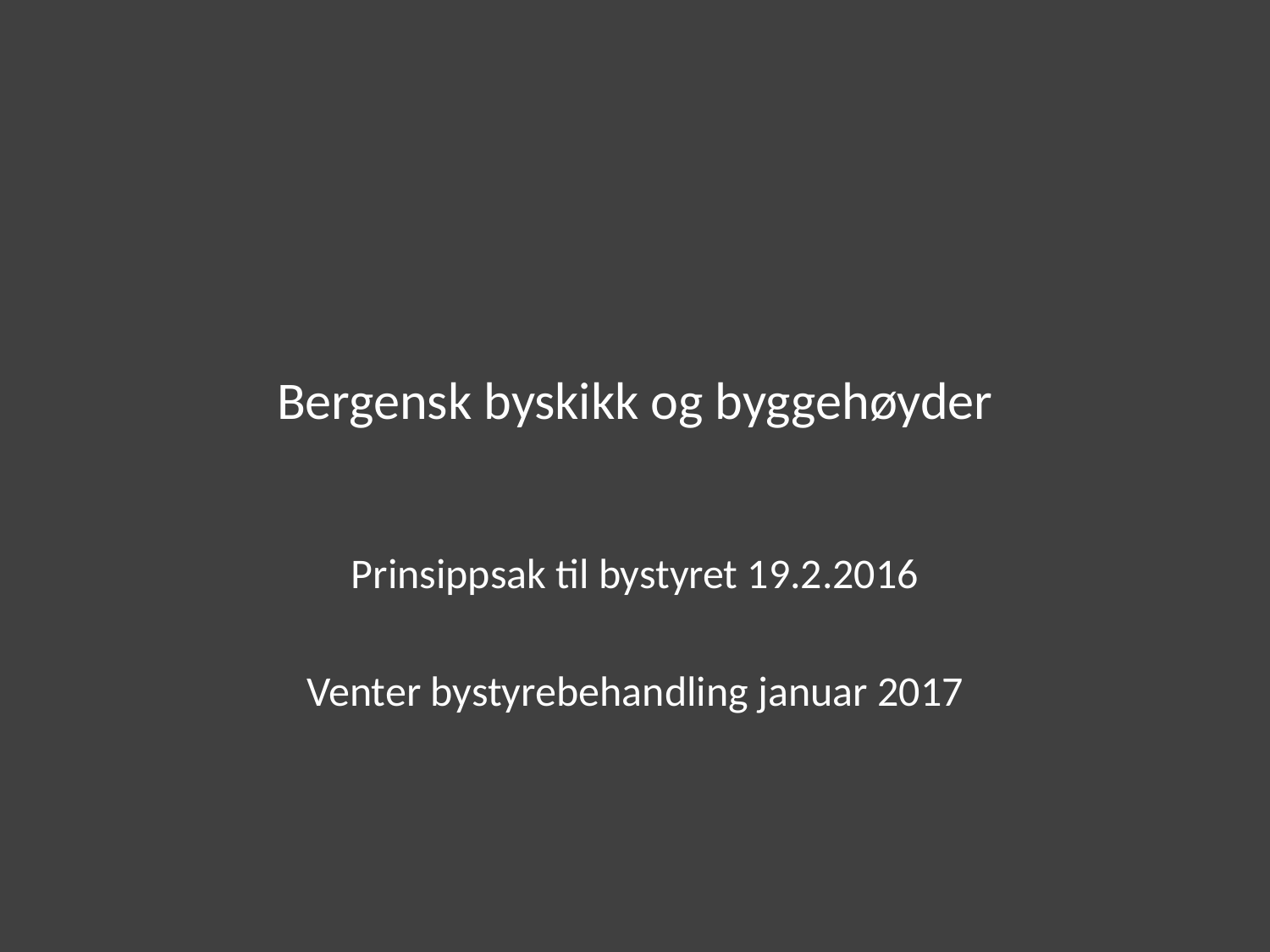

# Bergensk byskikk og byggehøyder
Prinsippsak til bystyret 19.2.2016

Venter bystyrebehandling januar 2017